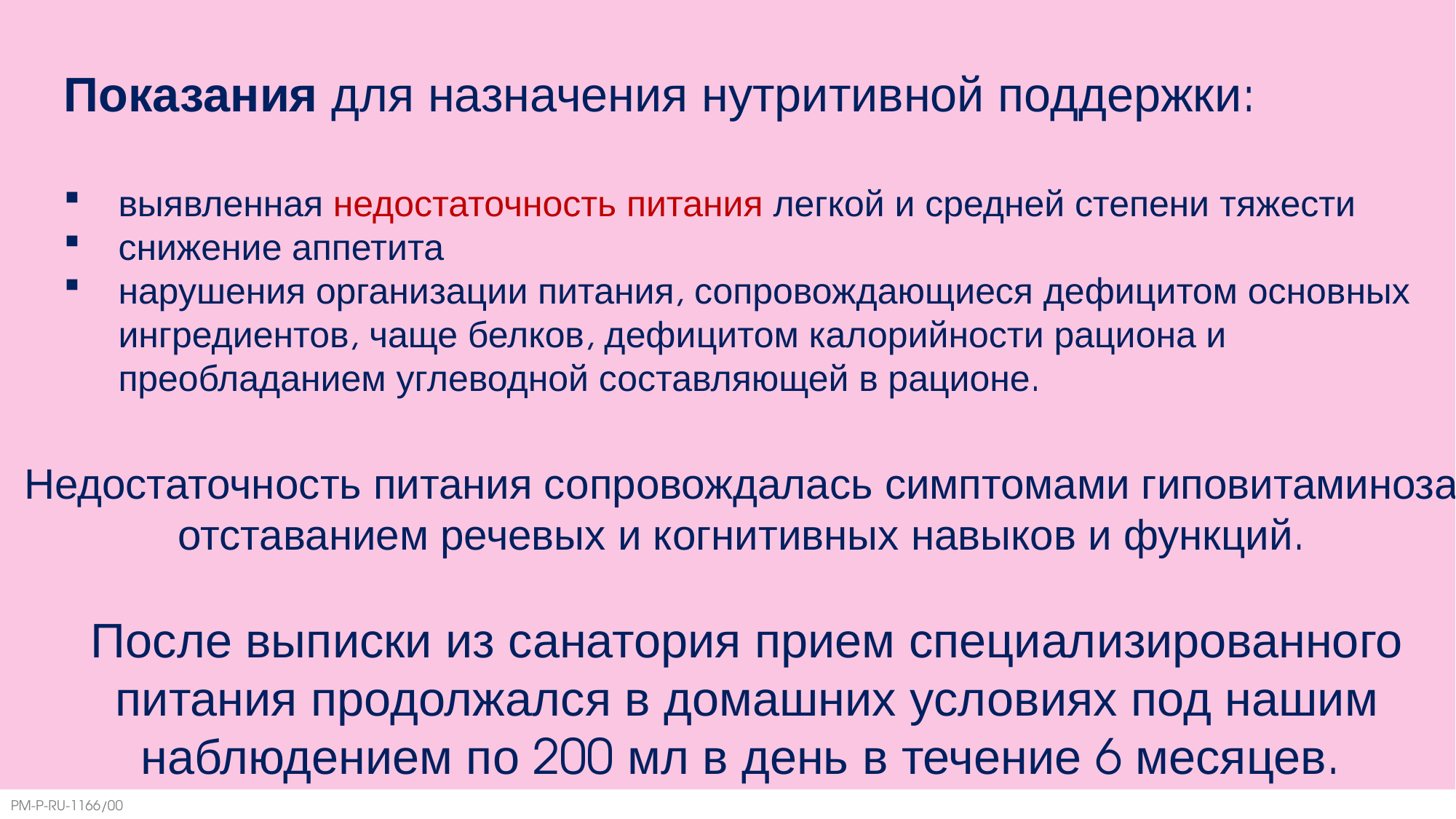

Показания для назначения нутритивной поддержки:
выявленная недостаточность питания легкой и средней степени тяжести
снижение аппетита
нарушения организации питания, сопровождающиеся дефицитом основных ингредиентов, чаще белков, дефицитом калорийности рациона и преобладанием углеводной составляющей в рационе.
Недостаточность питания сопровождалась симптомами гиповитаминоза, отставанием речевых и когнитивных навыков и функций.
После выписки из санатория прием специализированного питания продолжался в домашних условиях под нашим наблюдением по 200 мл в день в течение 6 месяцев.
PM-P-RU-1166/00